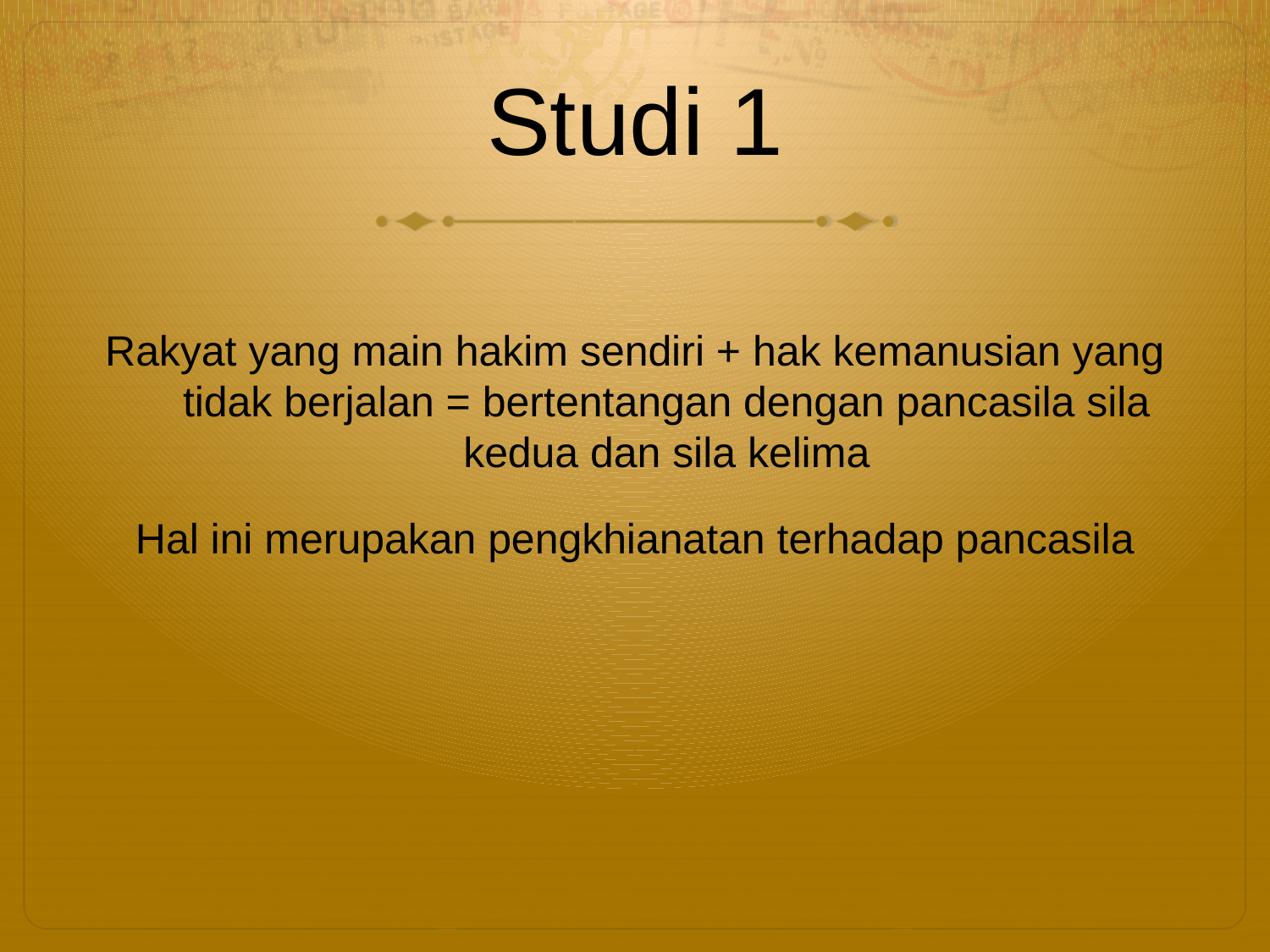

# Studi 1
Rakyat yang main hakim sendiri + hak kemanusian yang tidak berjalan = bertentangan dengan pancasila sila kedua dan sila kelima
Hal ini merupakan pengkhianatan terhadap pancasila